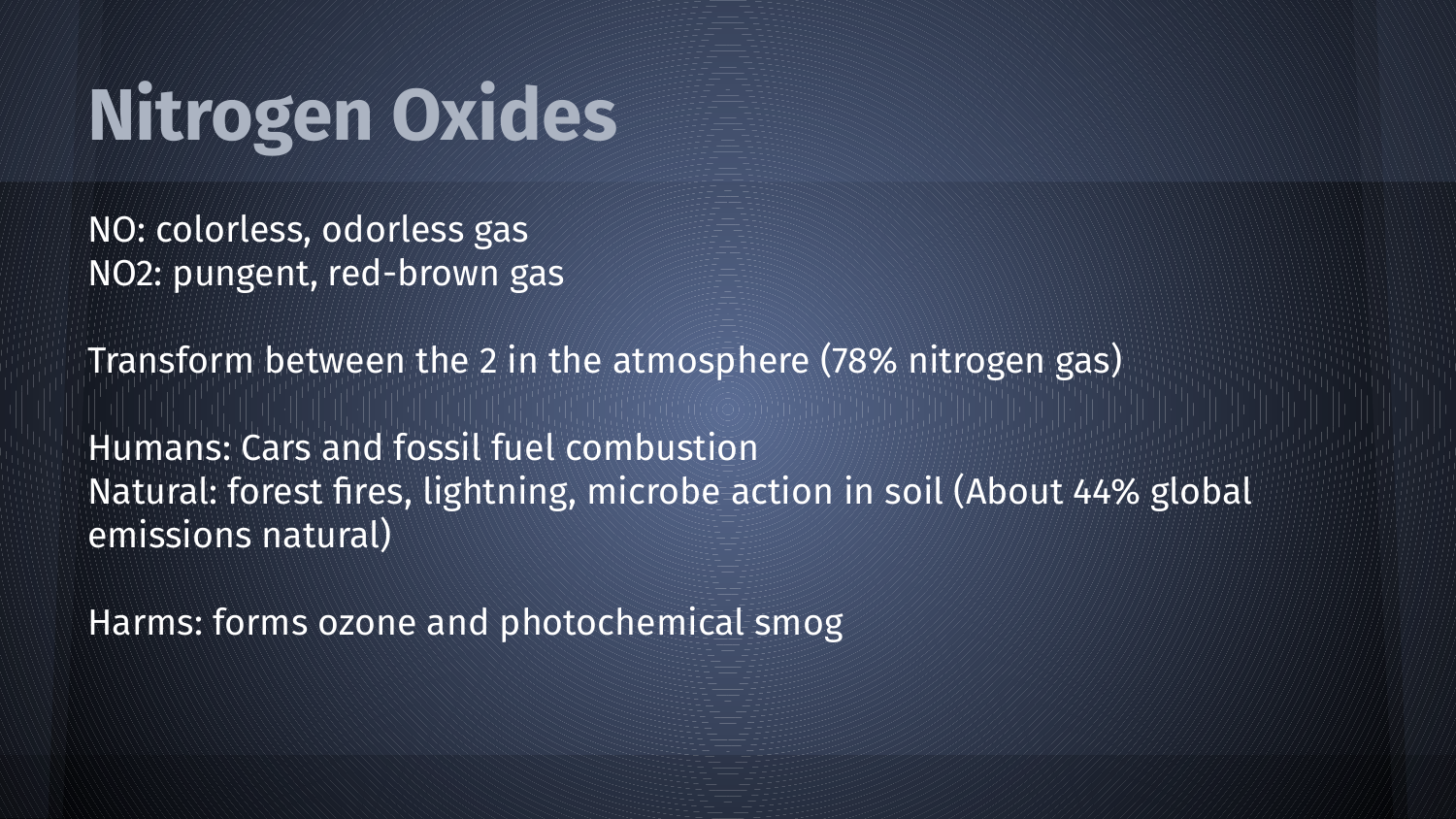

# Nitrogen Oxides
NO: colorless, odorless gas
NO2: pungent, red-brown gas

Transform between the 2 in the atmosphere (78% nitrogen gas)

Humans: Cars and fossil fuel combustion
Natural: forest fires, lightning, microbe action in soil (About 44% global emissions natural)

Harms: forms ozone and photochemical smog